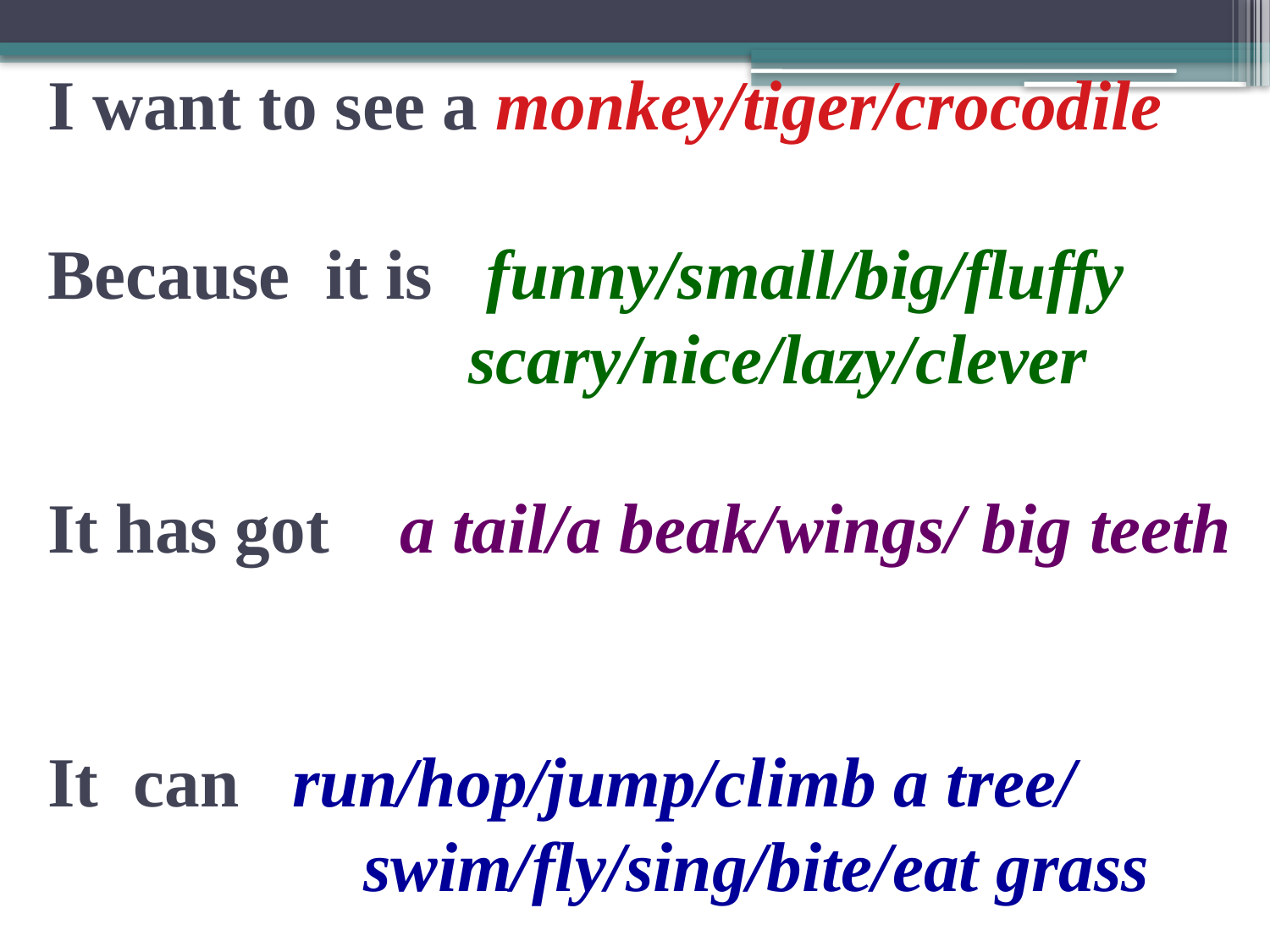

# I want to see a monkey/tiger/crocodile Because  it is   funny/small/big/fluffy scary/nice/lazy/clever It has got    a tail/a beak/wings/ big teeth It  can   run/hop/jump/climb a tree/ swim/fly/sing/bite/eat grass